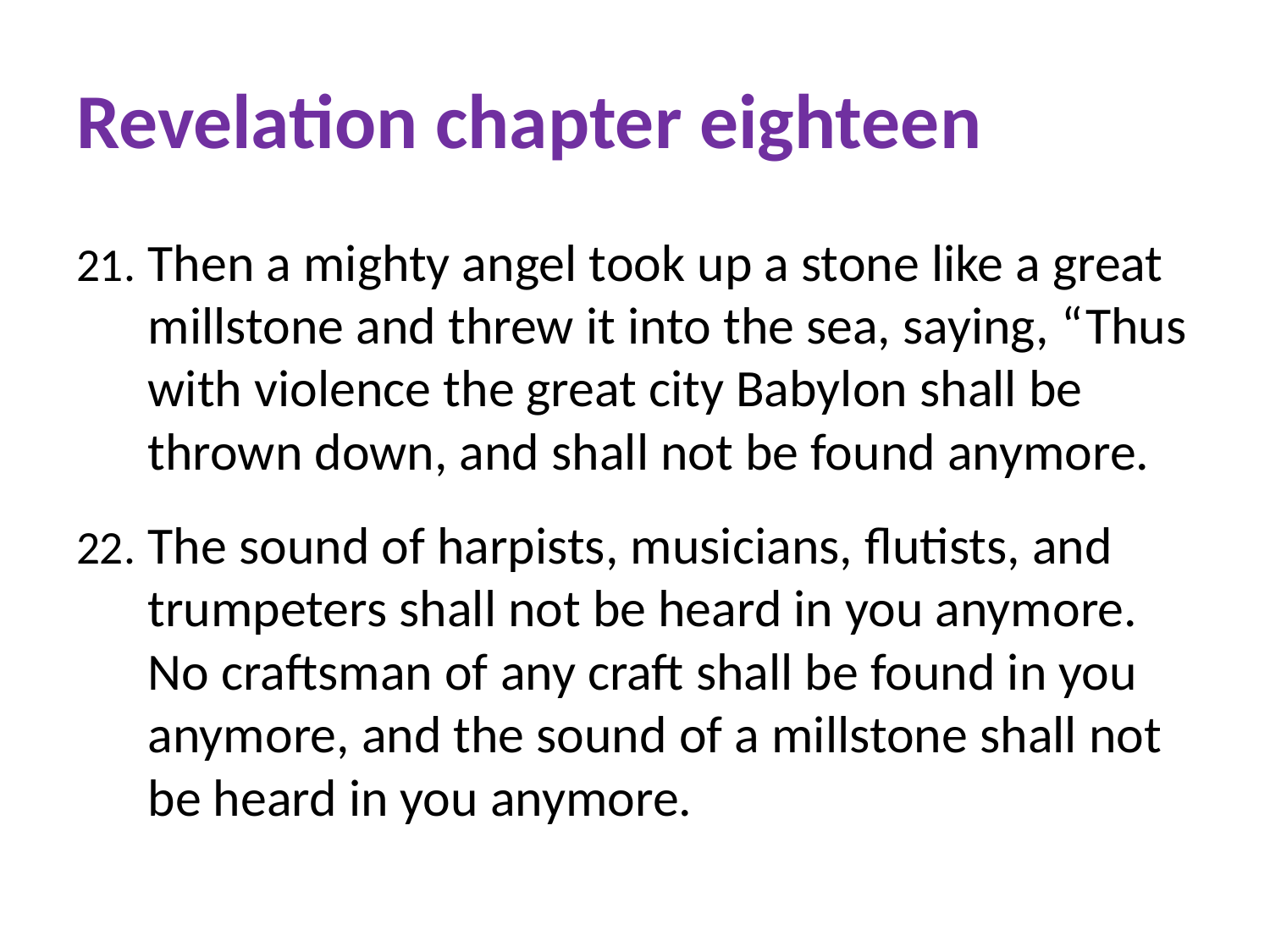

# Revelation chapter eighteen
Then a mighty angel took up a stone like a great millstone and threw it into the sea, saying, “Thus with violence the great city Babylon shall be thrown down, and shall not be found anymore.

The sound of harpists, musicians, flutists, and trumpeters shall not be heard in you anymore. No craftsman of any craft shall be found in you anymore, and the sound of a millstone shall not be heard in you anymore.